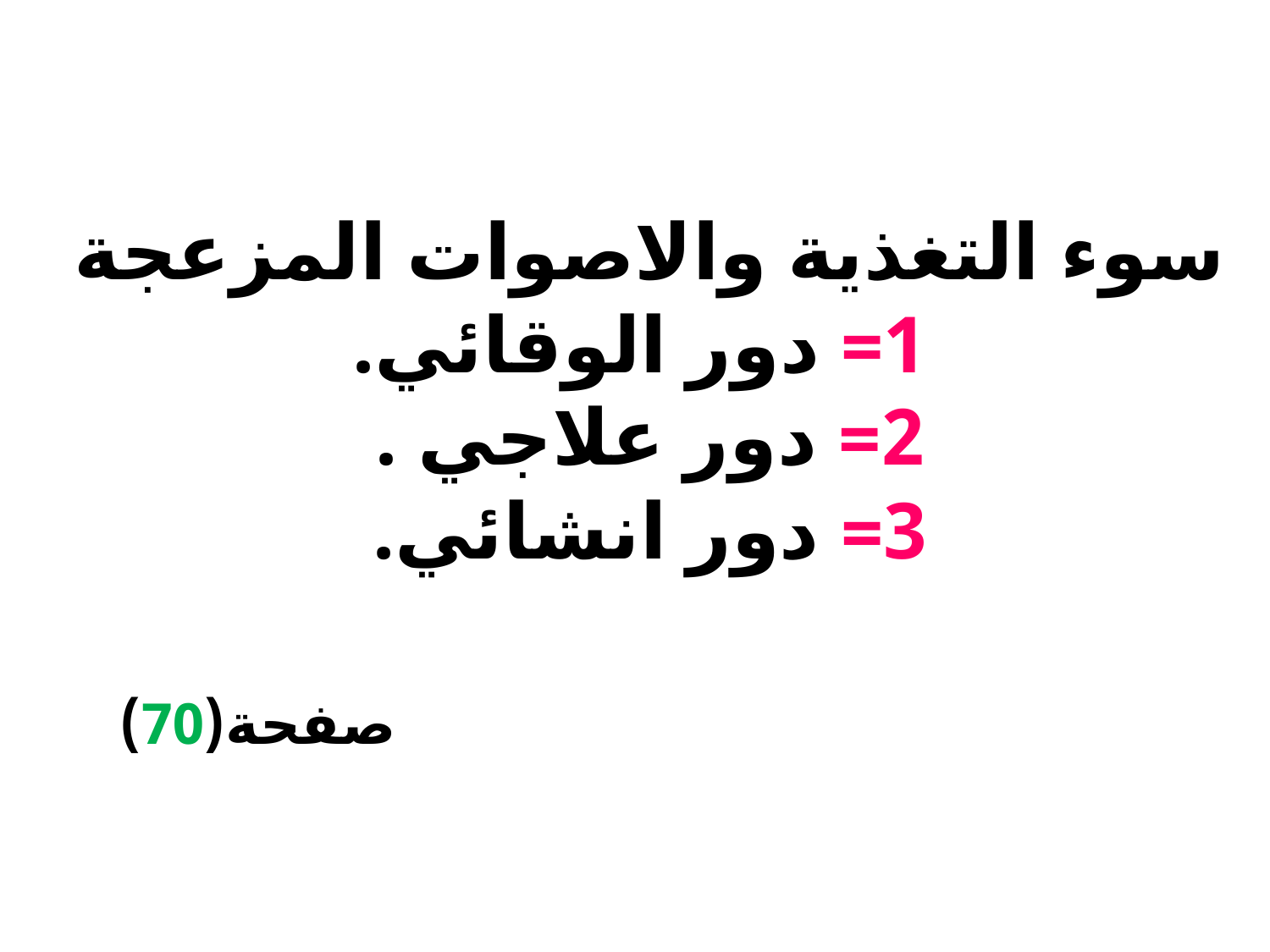

# سوء التغذية والاصوات المزعجة 1= دور الوقائي. 2= دور علاجي . 3= دور انشائي. صفحة(70)